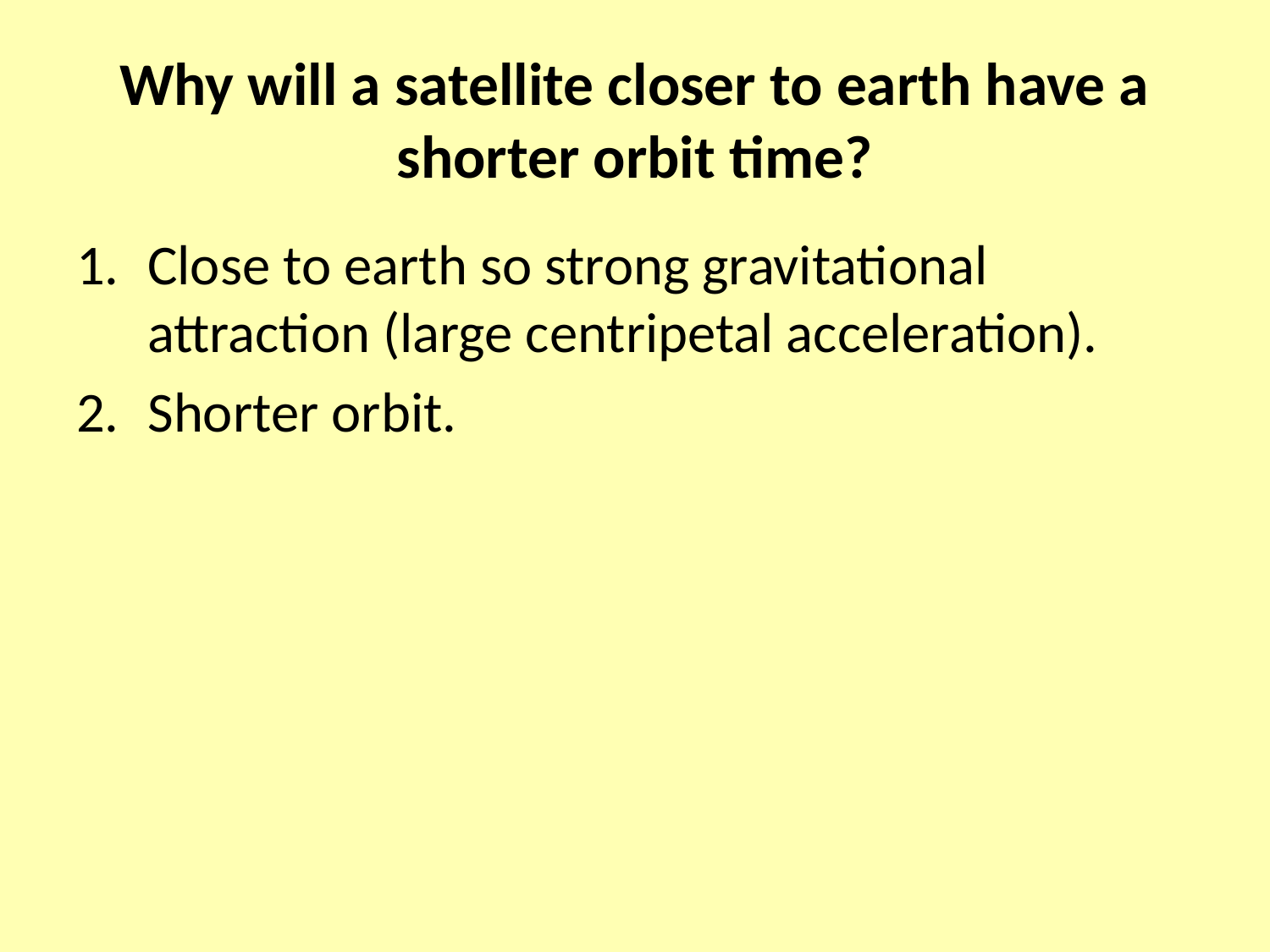

# Why will a satellite closer to earth have a shorter orbit time?
Close to earth so strong gravitational attraction (large centripetal acceleration).
Shorter orbit.